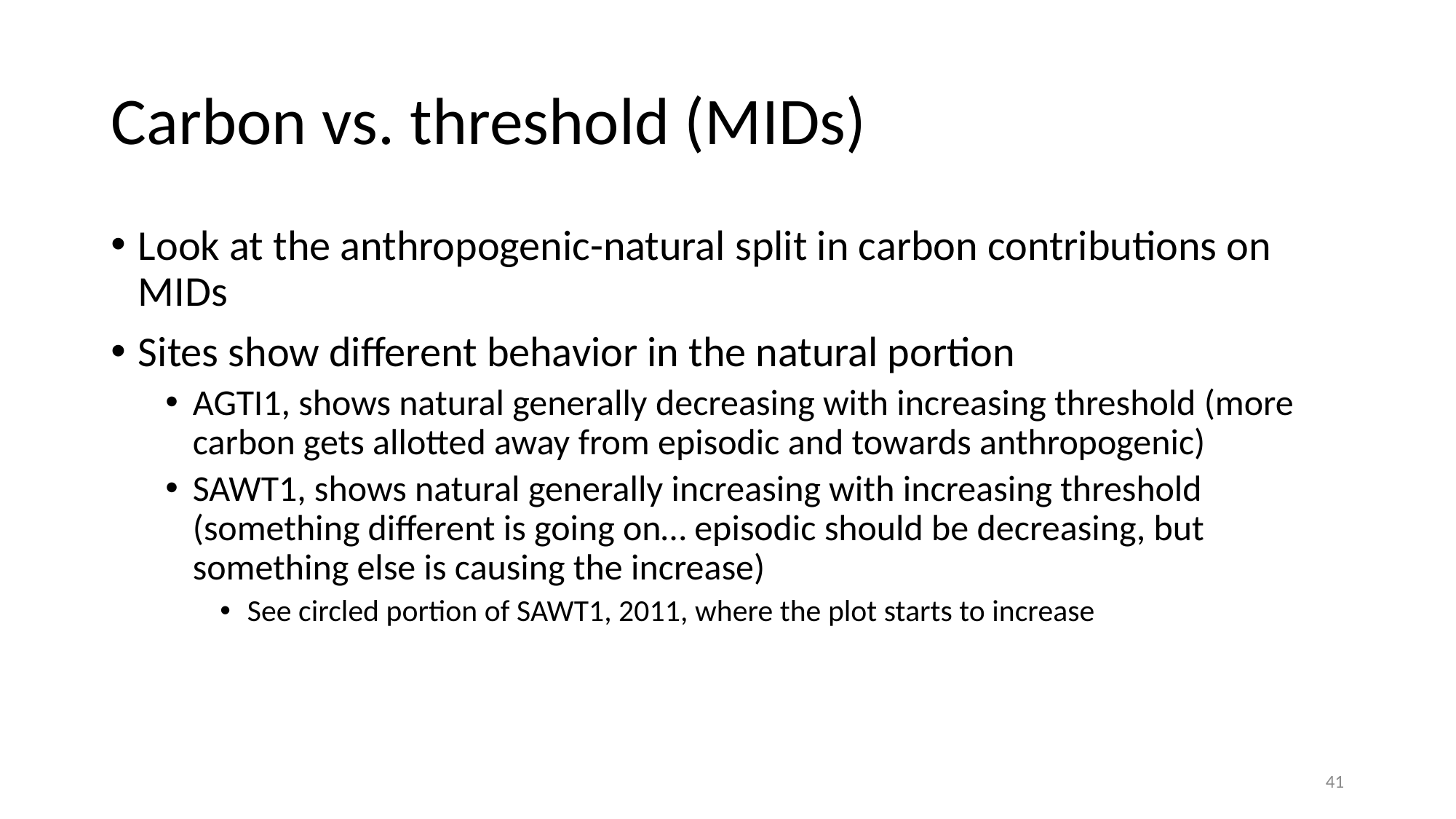

# Carbon vs. threshold (MIDs)
Look at the anthropogenic-natural split in carbon contributions on MIDs
Sites show different behavior in the natural portion
AGTI1, shows natural generally decreasing with increasing threshold (more carbon gets allotted away from episodic and towards anthropogenic)
SAWT1, shows natural generally increasing with increasing threshold (something different is going on… episodic should be decreasing, but something else is causing the increase)
See circled portion of SAWT1, 2011, where the plot starts to increase
41